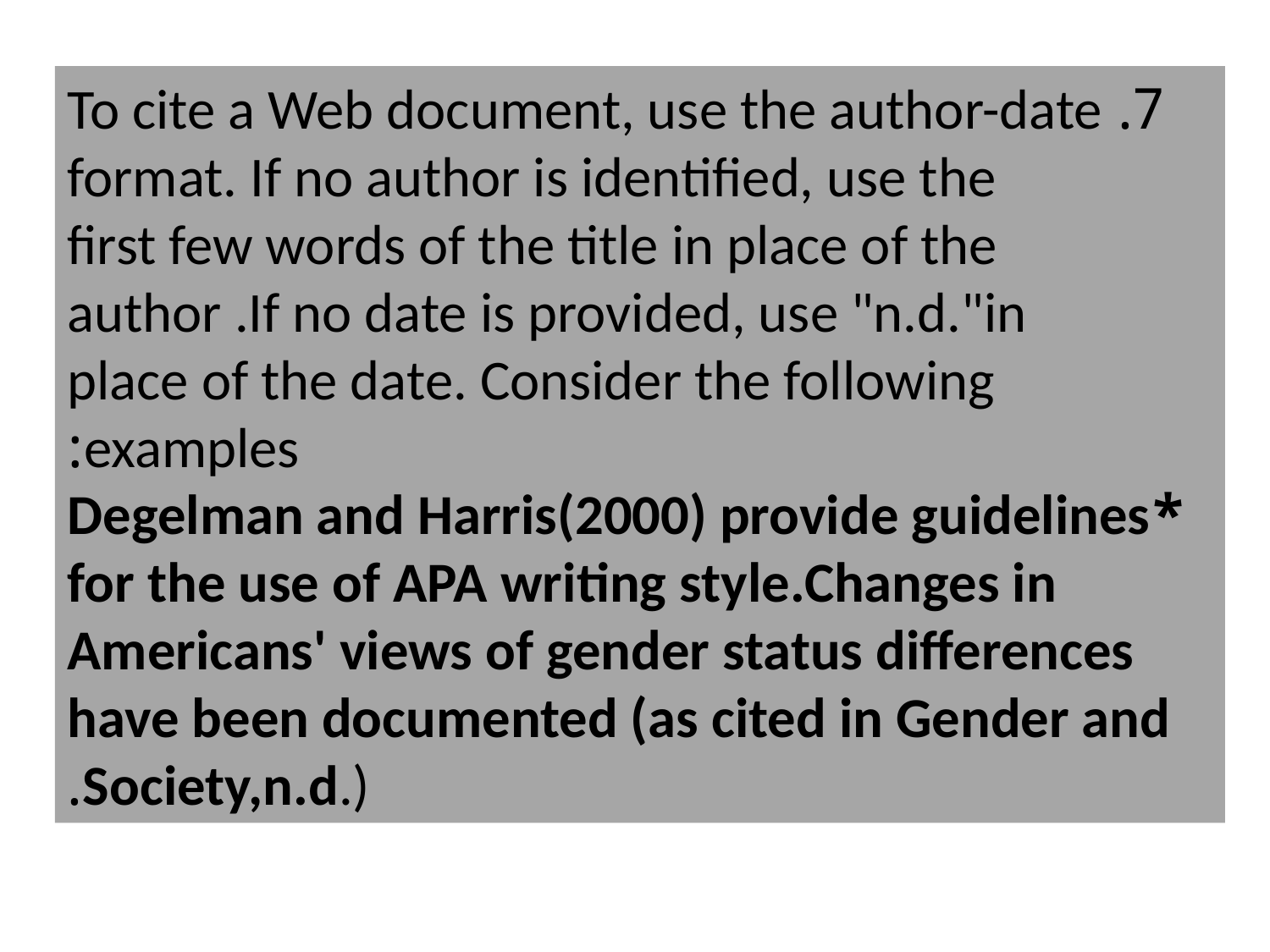

7. To cite a Web document, use the author-date format. If no author is identified, use the
first few words of the title in place of the author .If no date is provided, use "n.d."in
place of the date. Consider the following examples:
*Degelman and Harris(2000) provide guidelines for the use of APA writing style.Changes in  Americans' views of gender status differences have been documented (as cited in Gender and Society,n.d.).